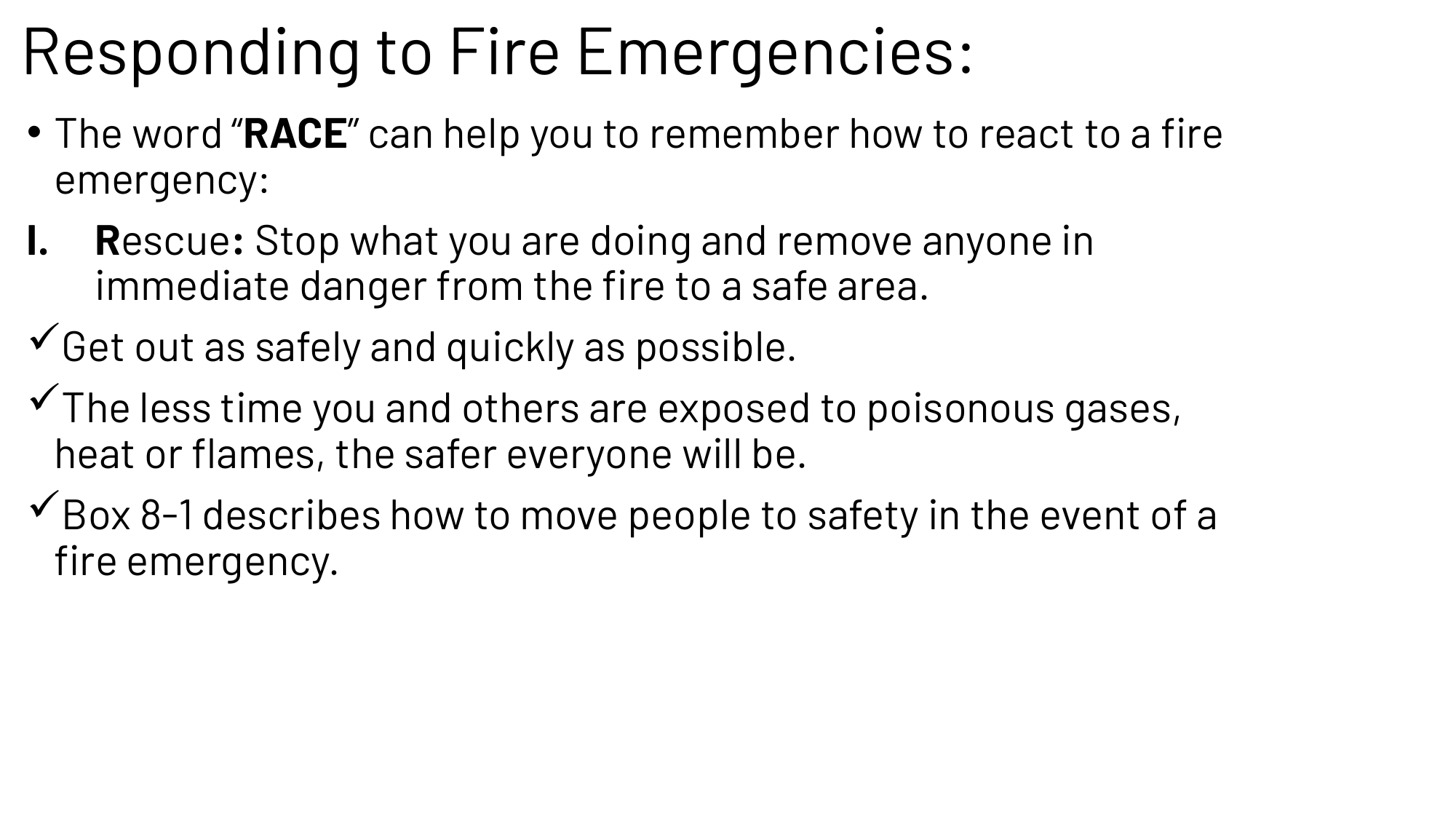

# Responding to Fire Emergencies:
The word “RACE” can help you to remember how to react to a fire emergency:
Rescue: Stop what you are doing and remove anyone in immediate danger from the fire to a safe area.
Get out as safely and quickly as possible.
The less time you and others are exposed to poisonous gases, heat or flames, the safer everyone will be.
Box 8-1 describes how to move people to safety in the event of a fire emergency.